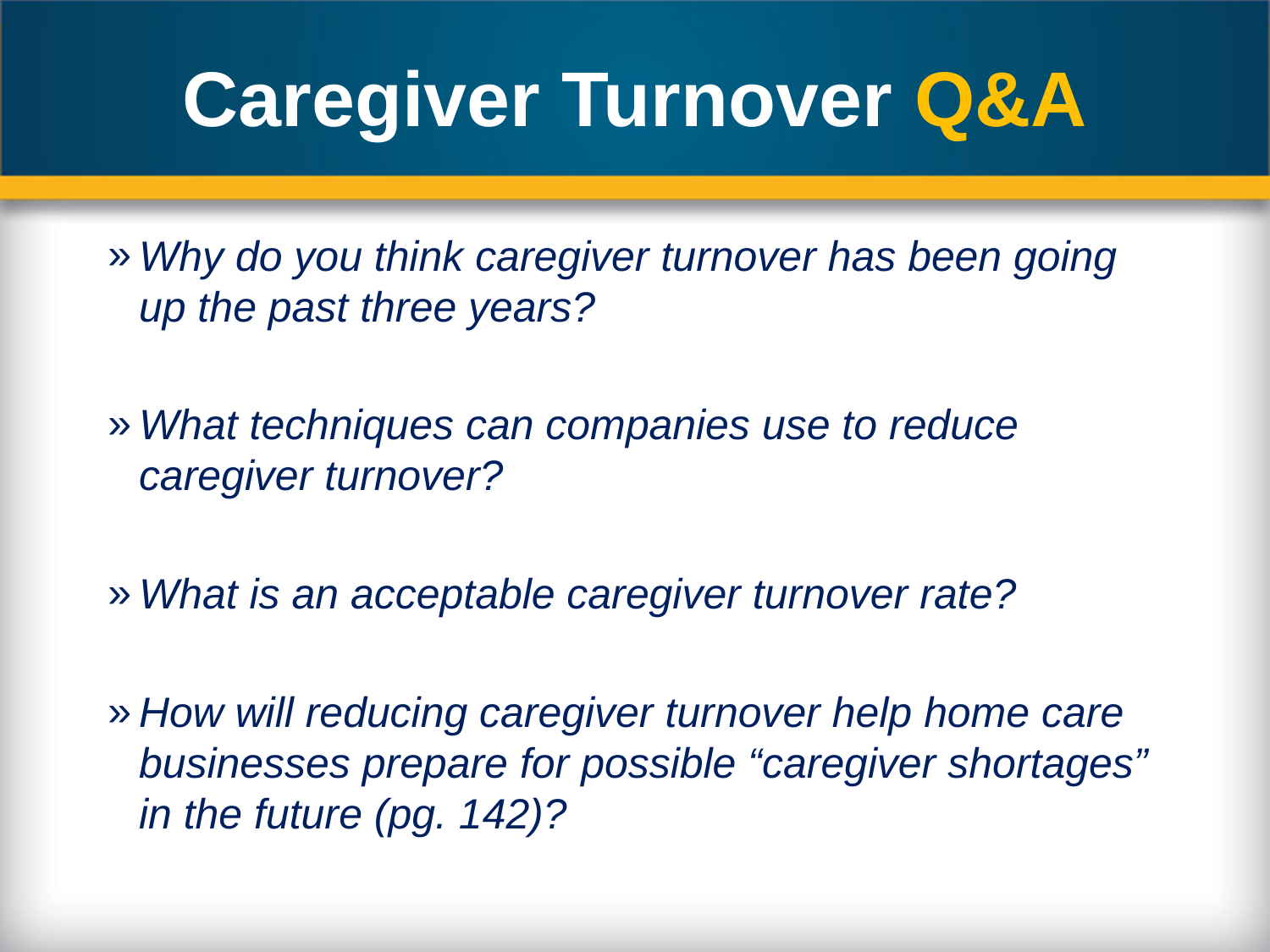

# Caregiver Turnover Q&A
Why do you think caregiver turnover has been going up the past three years?

What techniques can companies use to reduce caregiver turnover?

What is an acceptable caregiver turnover rate?

How will reducing caregiver turnover help home care businesses prepare for possible “caregiver shortages” in the future (pg. 142)?